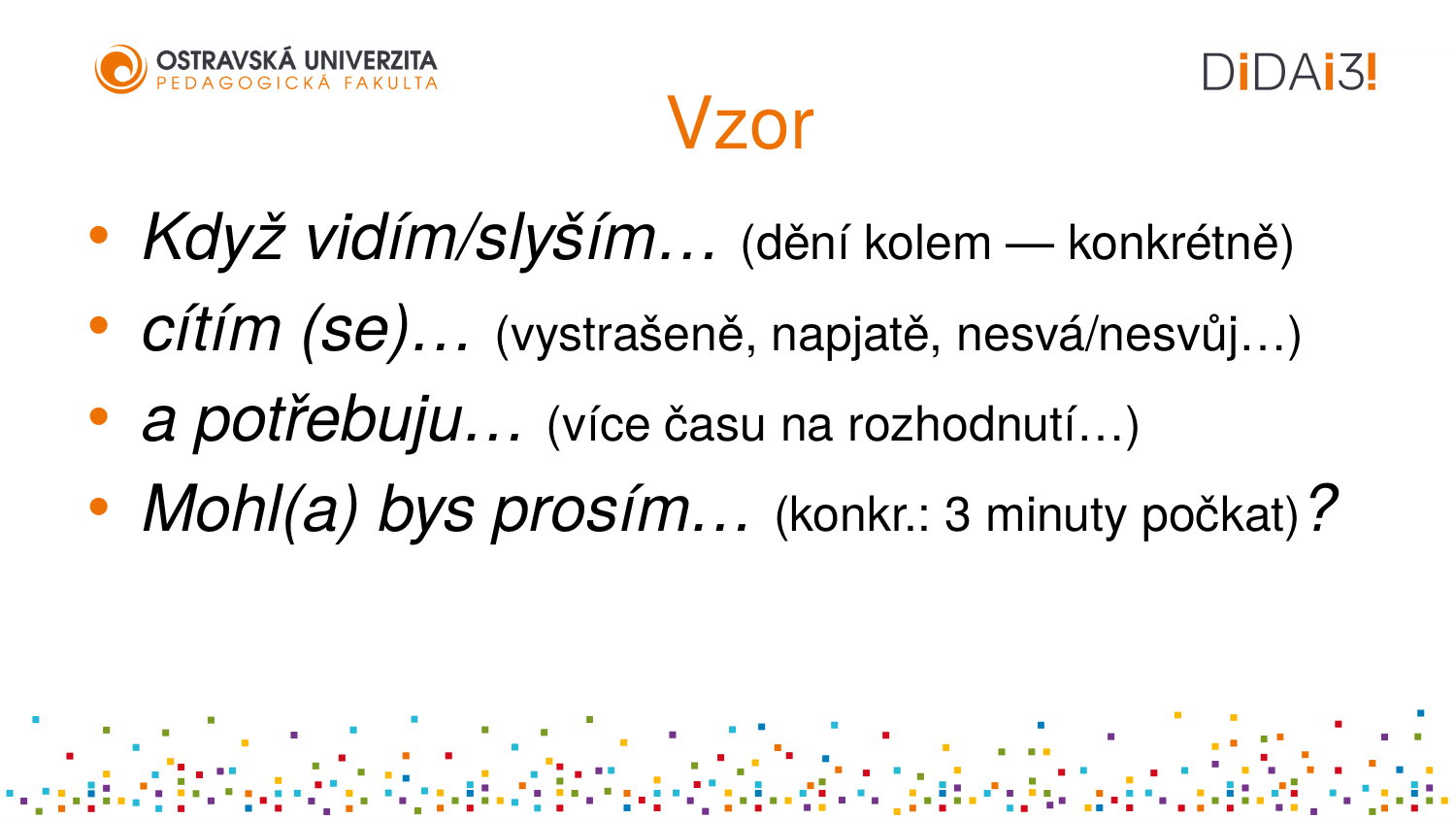

# Vzor
Když vidím/slyším… (dění kolem — konkrétně)
cítím (se)… (vystrašeně, napjatě, nesvá/nesvůj…)
a potřebuju… (více času na rozhodnutí…)
Mohl(a) bys prosím… (konkr.: 3 minuty počkat)?